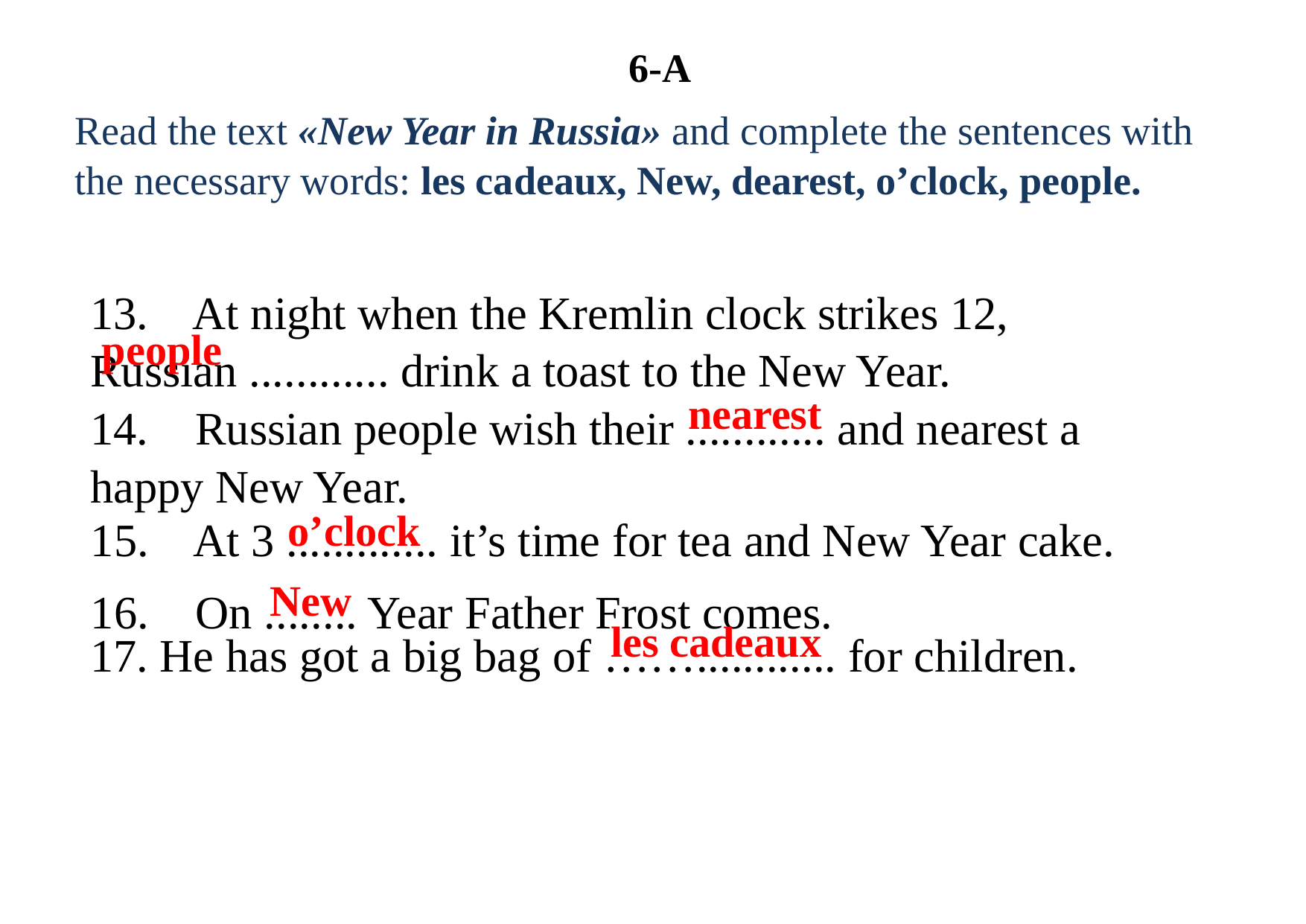

6-А
Read the text «New Year in Russia» and complete the sentences with
the necessary words: les cadeaux, New, dearest, o’clock, people.
13.    At night when the Kremlin clock strikes 12, Russian ............ drink a toast to the New Year.
14.    Russian people wish their ............ and nearest a
happy New Year.
people
nearest
o’clock
15.    At 3 ............. it’s time for tea and New Year cake.
16.    On ........ Year Father Frost comes.
New
les cadeaux
17. He has got a big bag of ……............ for children.